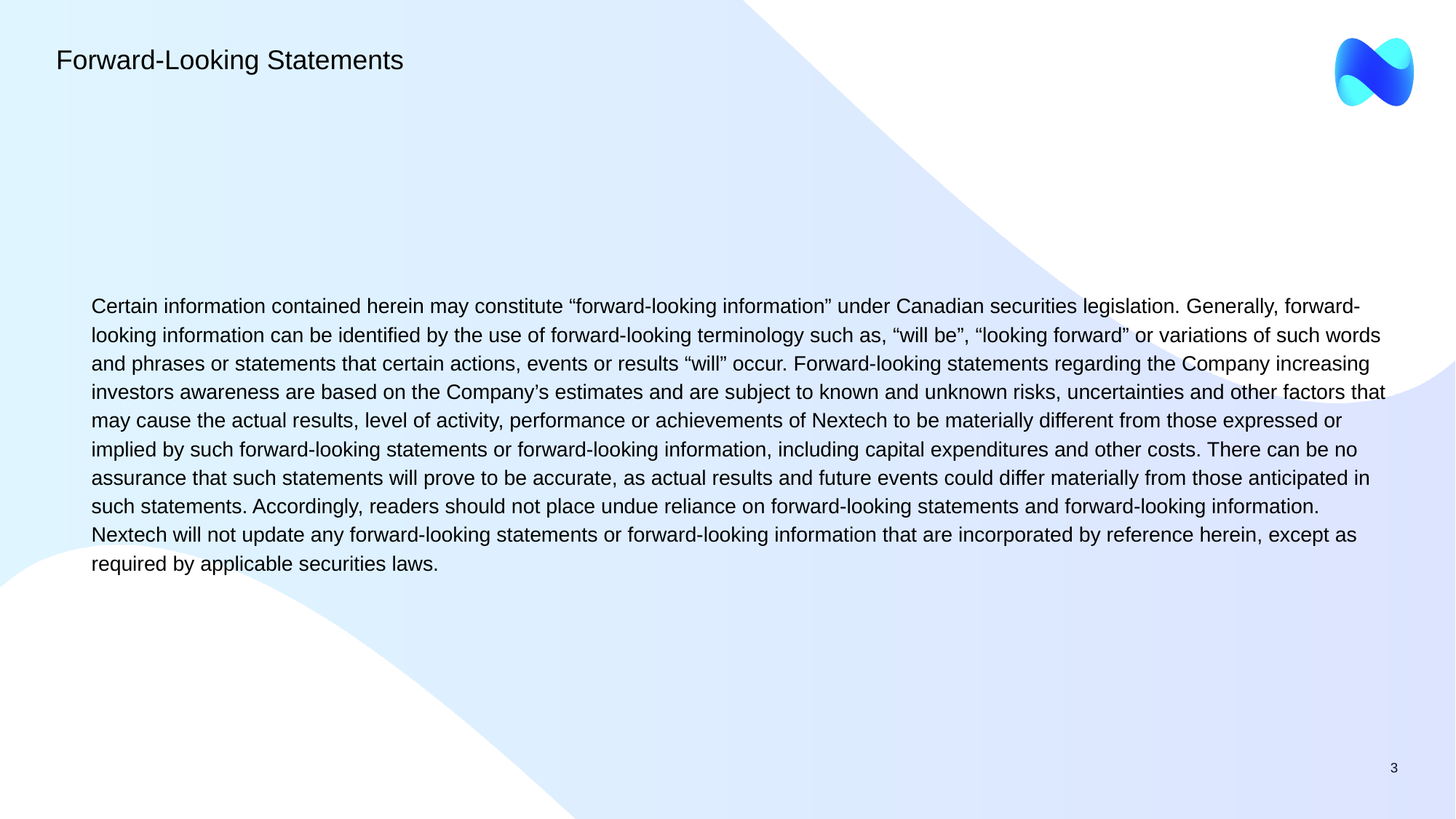

# Forward-Looking Statements
Certain information contained herein may constitute “forward-looking information” under Canadian securities legislation. Generally, forward-looking information can be identified by the use of forward-looking terminology such as, “will be”, “looking forward” or variations of such words and phrases or statements that certain actions, events or results “will” occur. Forward-looking statements regarding the Company increasing investors awareness are based on the Company’s estimates and are subject to known and unknown risks, uncertainties and other factors that may cause the actual results, level of activity, performance or achievements of Nextech to be materially different from those expressed or implied by such forward-looking statements or forward-looking information, including capital expenditures and other costs. There can be no assurance that such statements will prove to be accurate, as actual results and future events could differ materially from those anticipated in such statements. Accordingly, readers should not place undue reliance on forward-looking statements and forward-looking information. Nextech will not update any forward-looking statements or forward-looking information that are incorporated by reference herein, except as required by applicable securities laws.